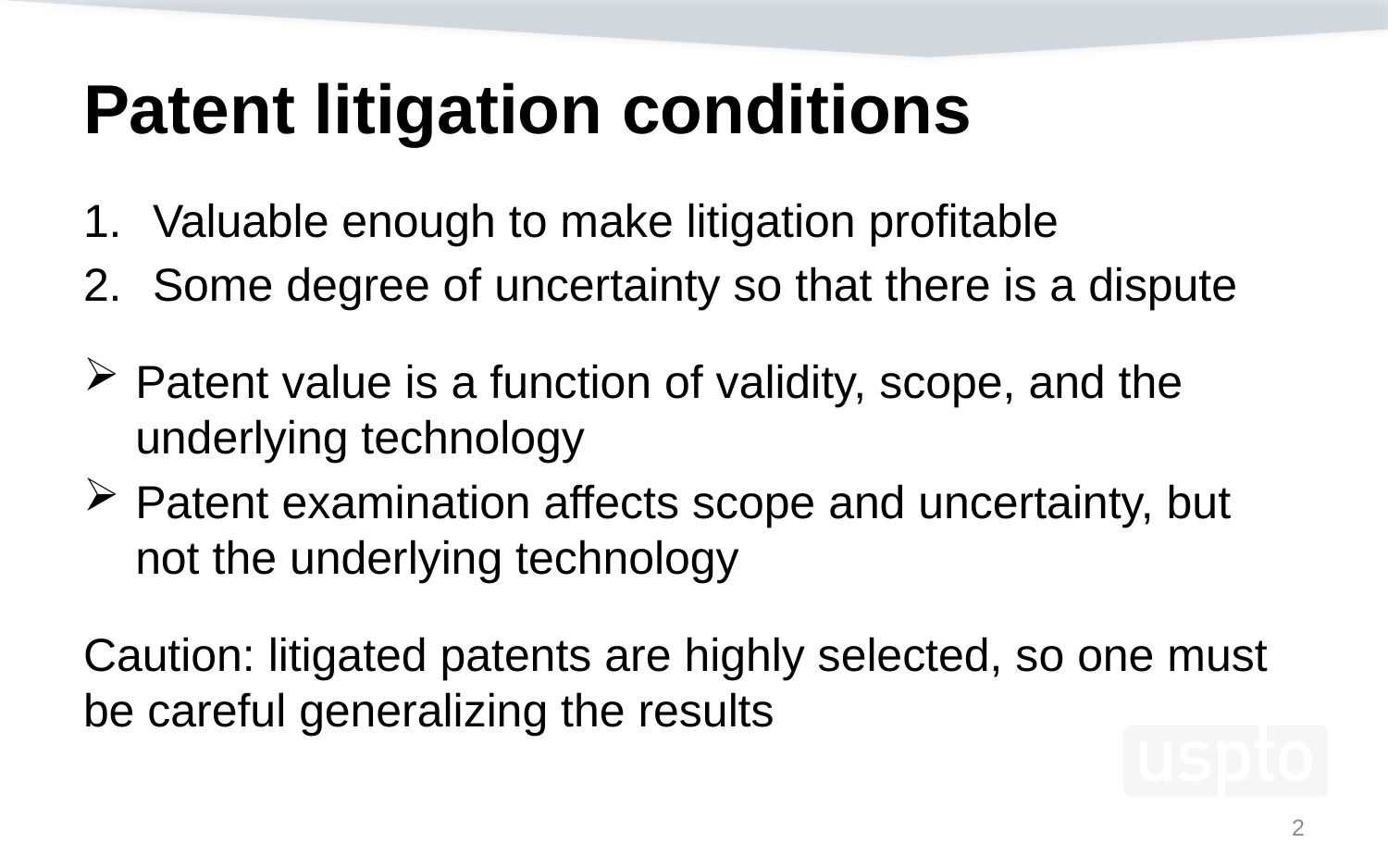

# Patent litigation conditions
Valuable enough to make litigation profitable
Some degree of uncertainty so that there is a dispute

Patent value is a function of validity, scope, and the underlying technology
Patent examination affects scope and uncertainty, but not the underlying technology

Caution: litigated patents are highly selected, so one must be careful generalizing the results
2